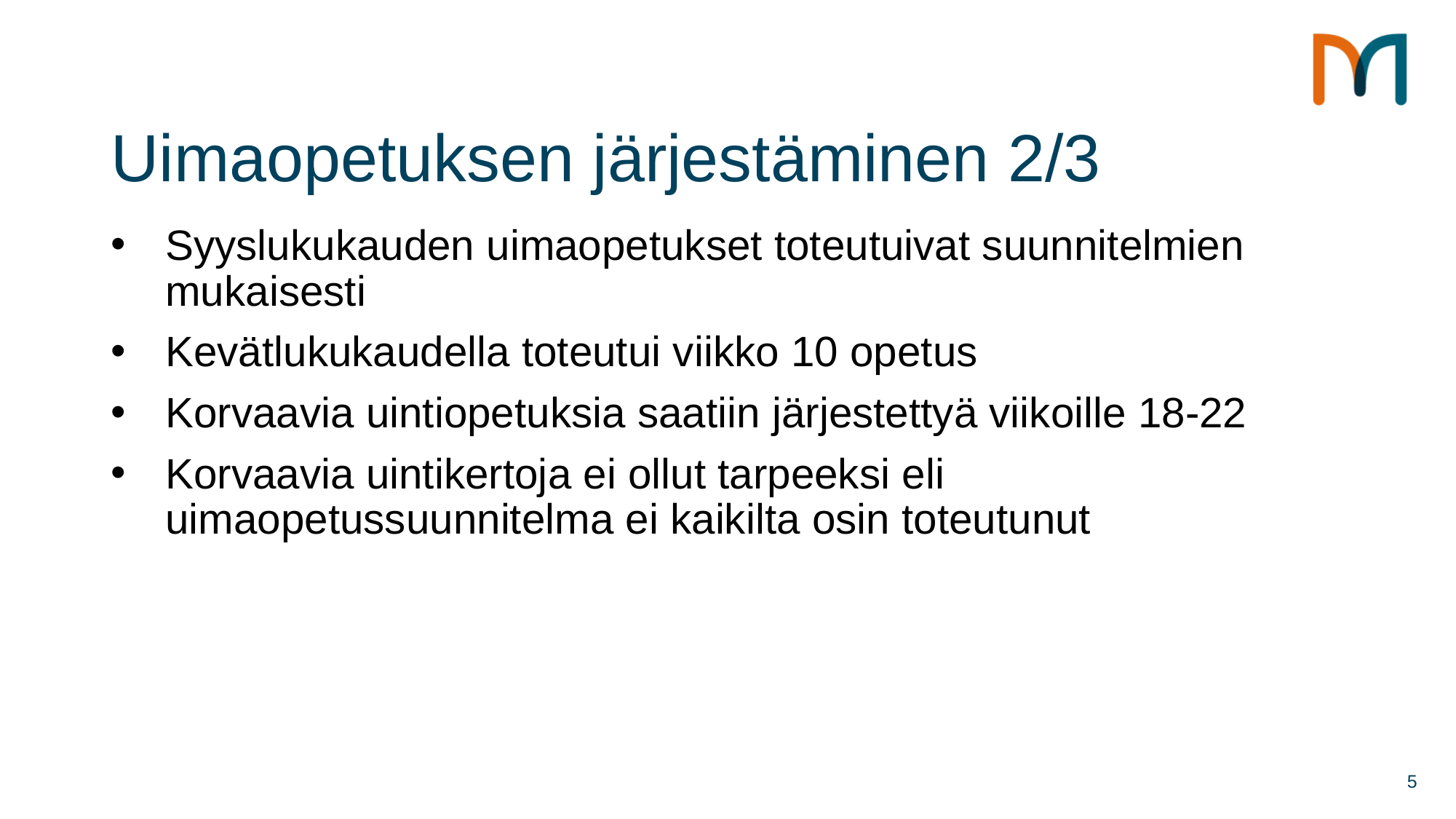

# Uimaopetuksen järjestäminen 2/3
Syyslukukauden uimaopetukset toteutuivat suunnitelmien mukaisesti
Kevätlukukaudella toteutui viikko 10 opetus
Korvaavia uintiopetuksia saatiin järjestettyä viikoille 18-22
Korvaavia uintikertoja ei ollut tarpeeksi eli uimaopetussuunnitelma ei kaikilta osin toteutunut

5